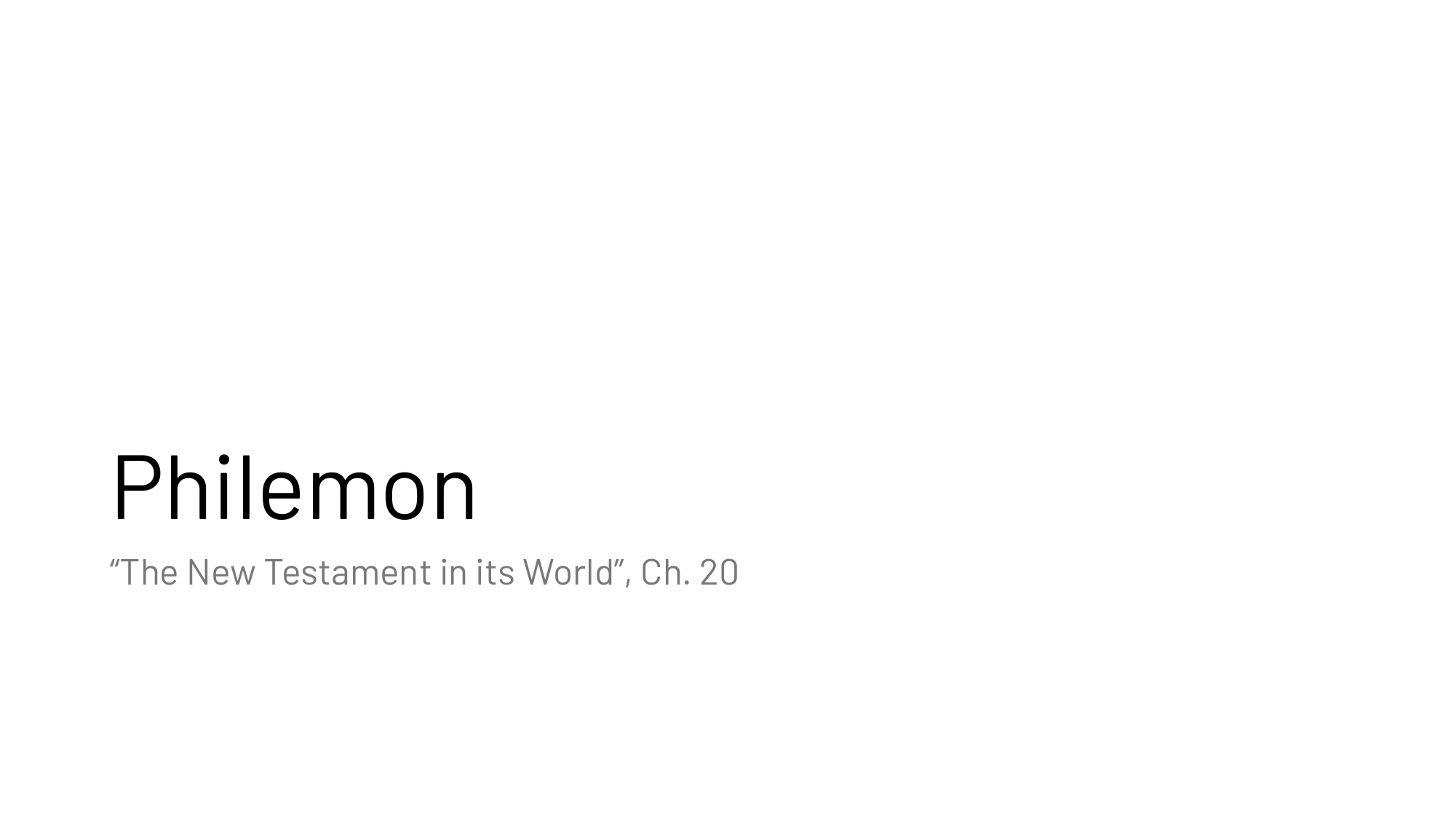

# Philemon
“The New Testament in its World”, Ch. 20